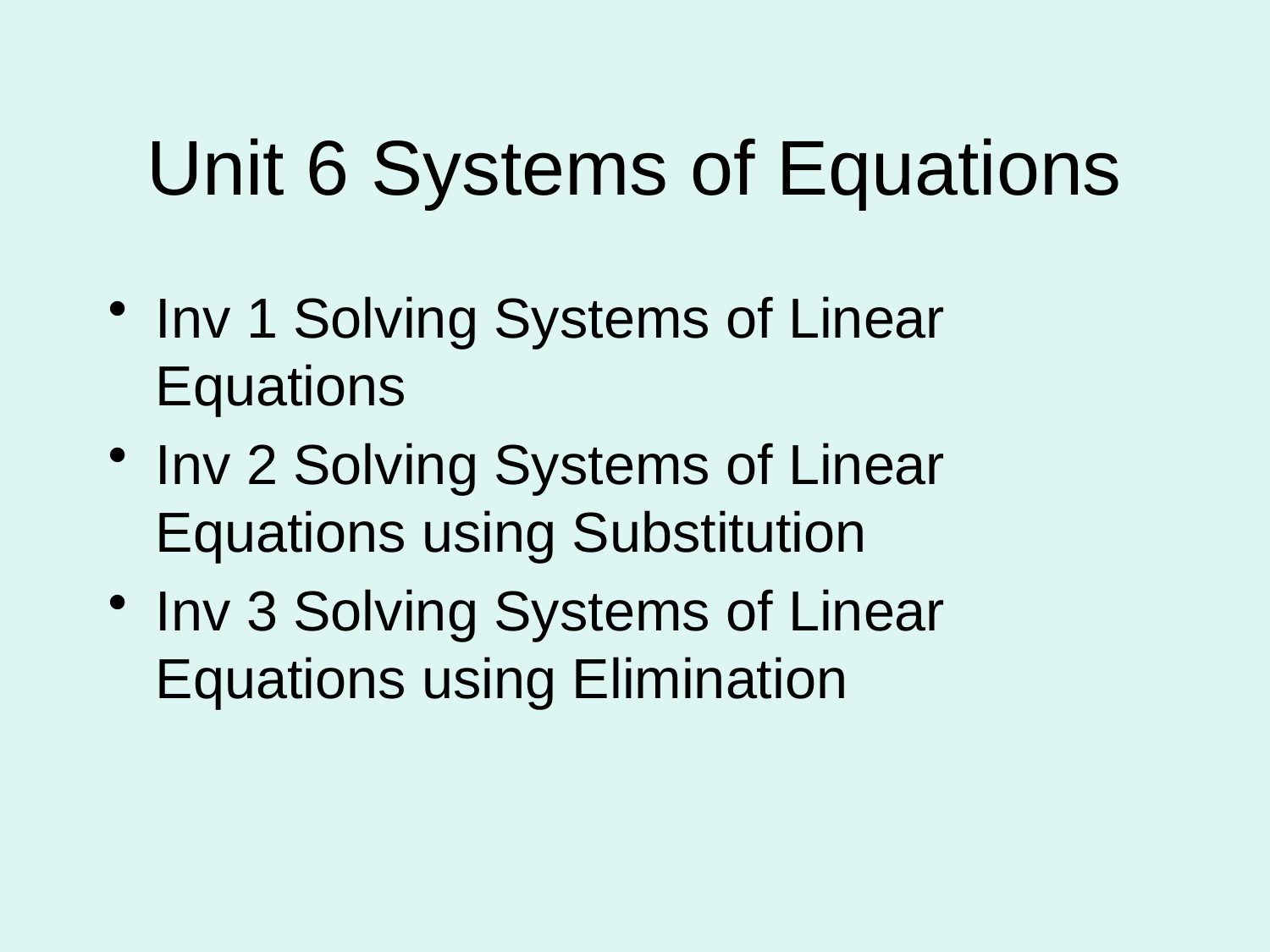

# Unit 6 Systems of Equations
Inv 1 Solving Systems of Linear Equations
Inv 2 Solving Systems of Linear Equations using Substitution
Inv 3 Solving Systems of Linear Equations using Elimination